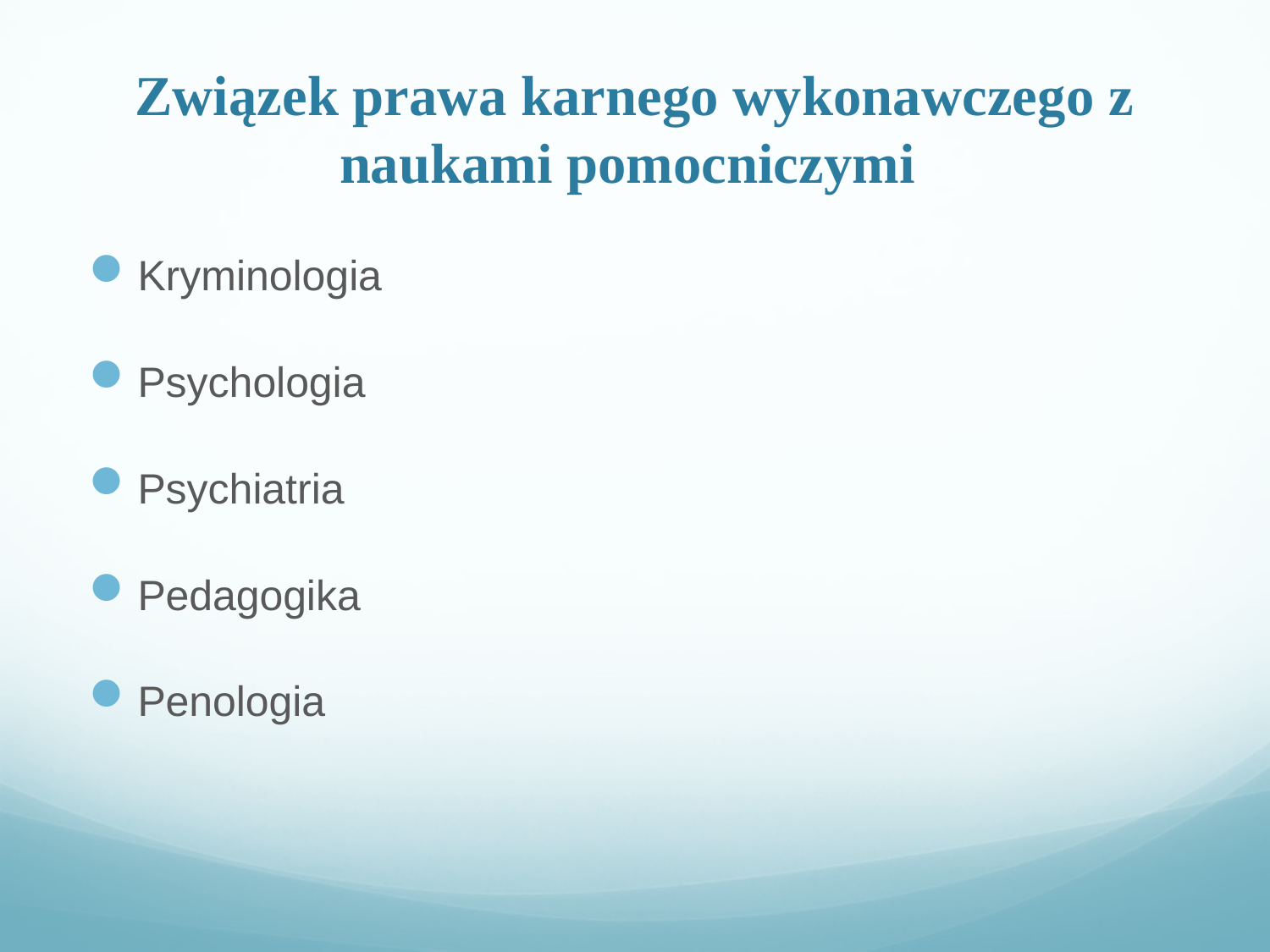

# Związek prawa karnego wykonawczego z naukami pomocniczymi
Kryminologia
Psychologia
Psychiatria
Pedagogika
Penologia